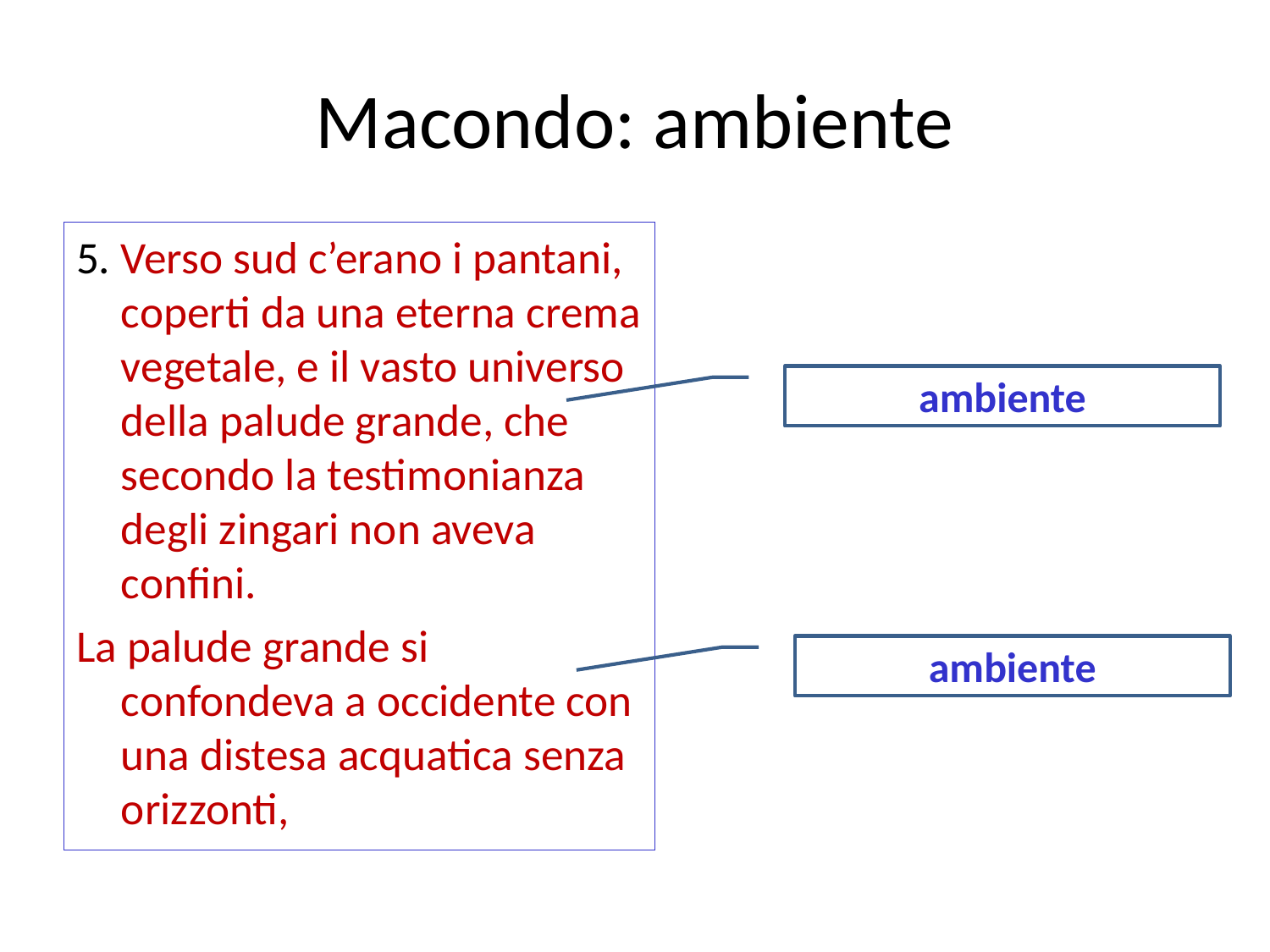

# Macondo: ambiente
5. Verso sud c’erano i pantani, coperti da una eterna crema vegetale, e il vasto universo della palude grande, che secondo la testimonianza degli zingari non aveva confini.
La palude grande si confondeva a occidente con una distesa acquatica senza orizzonti,
ambiente
ambiente